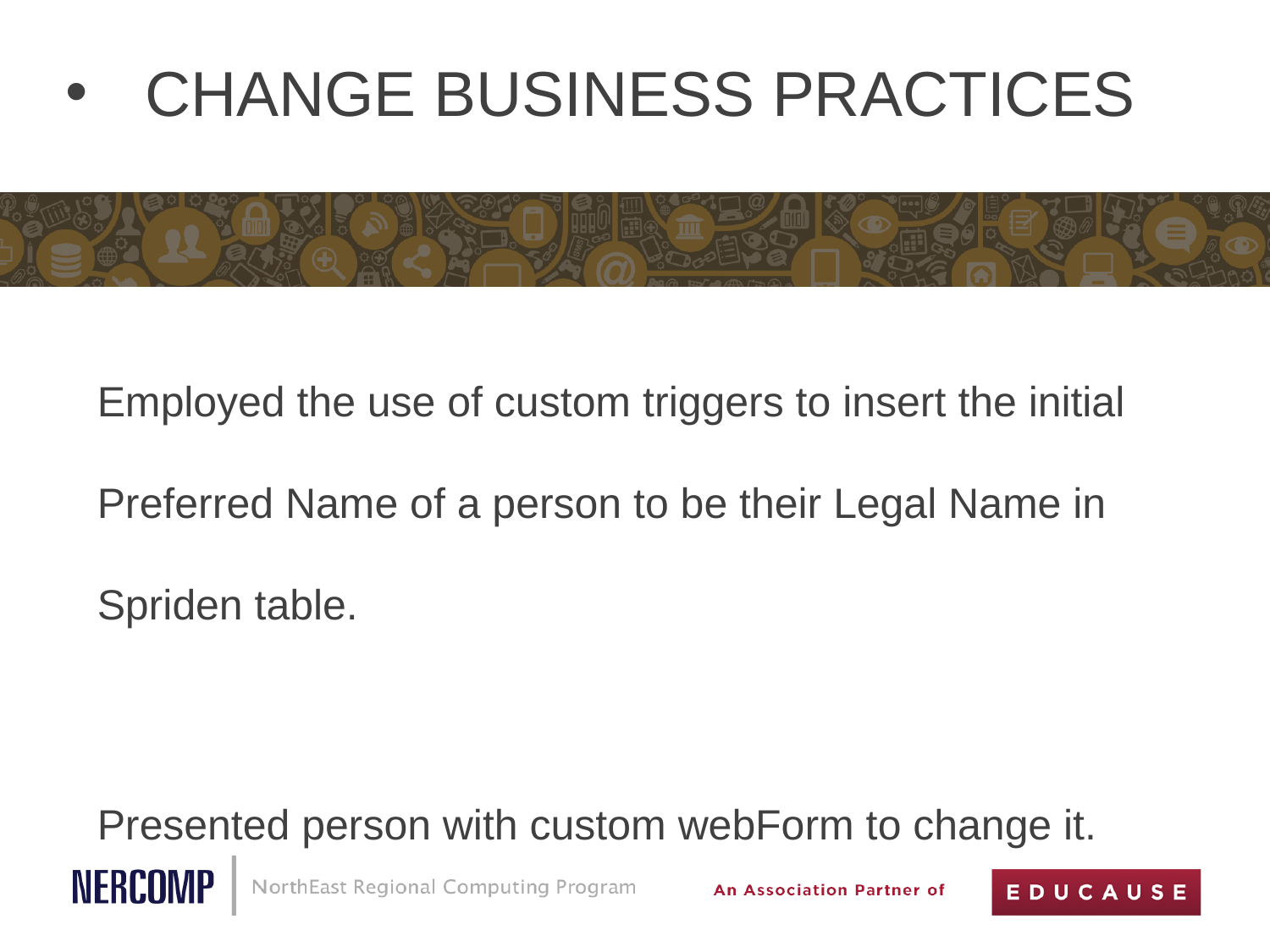

# CHANGE BUSINESS PRACTICES
Employed the use of custom triggers to insert the initial Preferred Name of a person to be their Legal Name in Spriden table.

Presented person with custom webForm to change it.

Owning Departments have to approve for data standards through the use of workflows.